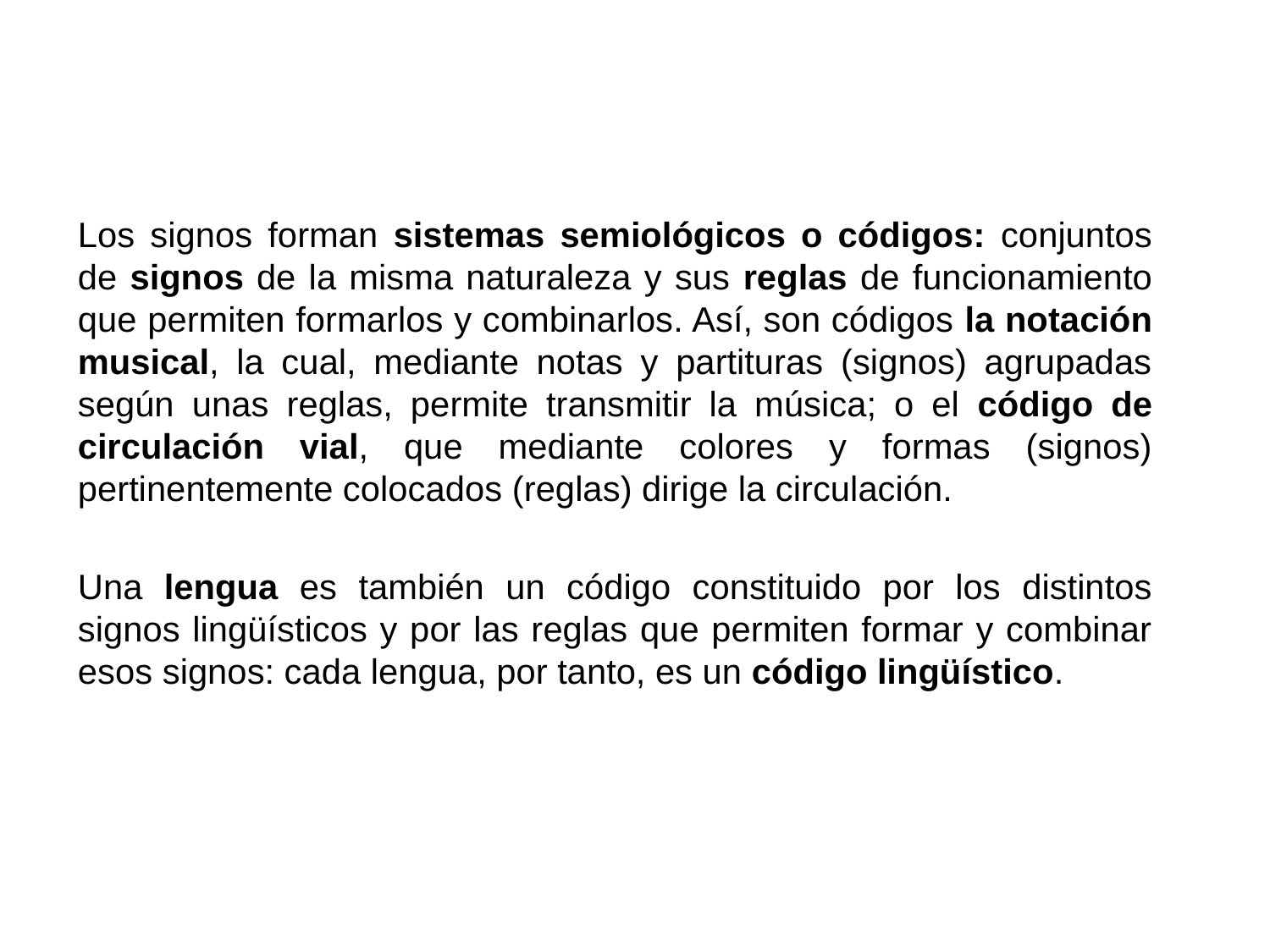

Los signos forman sistemas semiológicos o códigos: conjuntos de signos de la misma naturaleza y sus reglas de funcionamiento que permiten formarlos y combinarlos. Así, son códigos la notación musical, la cual, mediante notas y partituras (signos) agrupadas según unas reglas, permite transmitir la música; o el código de circulación vial, que mediante colores y formas (signos) pertinentemente colocados (reglas) dirige la circulación.

Una lengua es también un código constituido por los distintos signos lingüísticos y por las reglas que permiten formar y combinar esos signos: cada lengua, por tanto, es un código lingüístico.